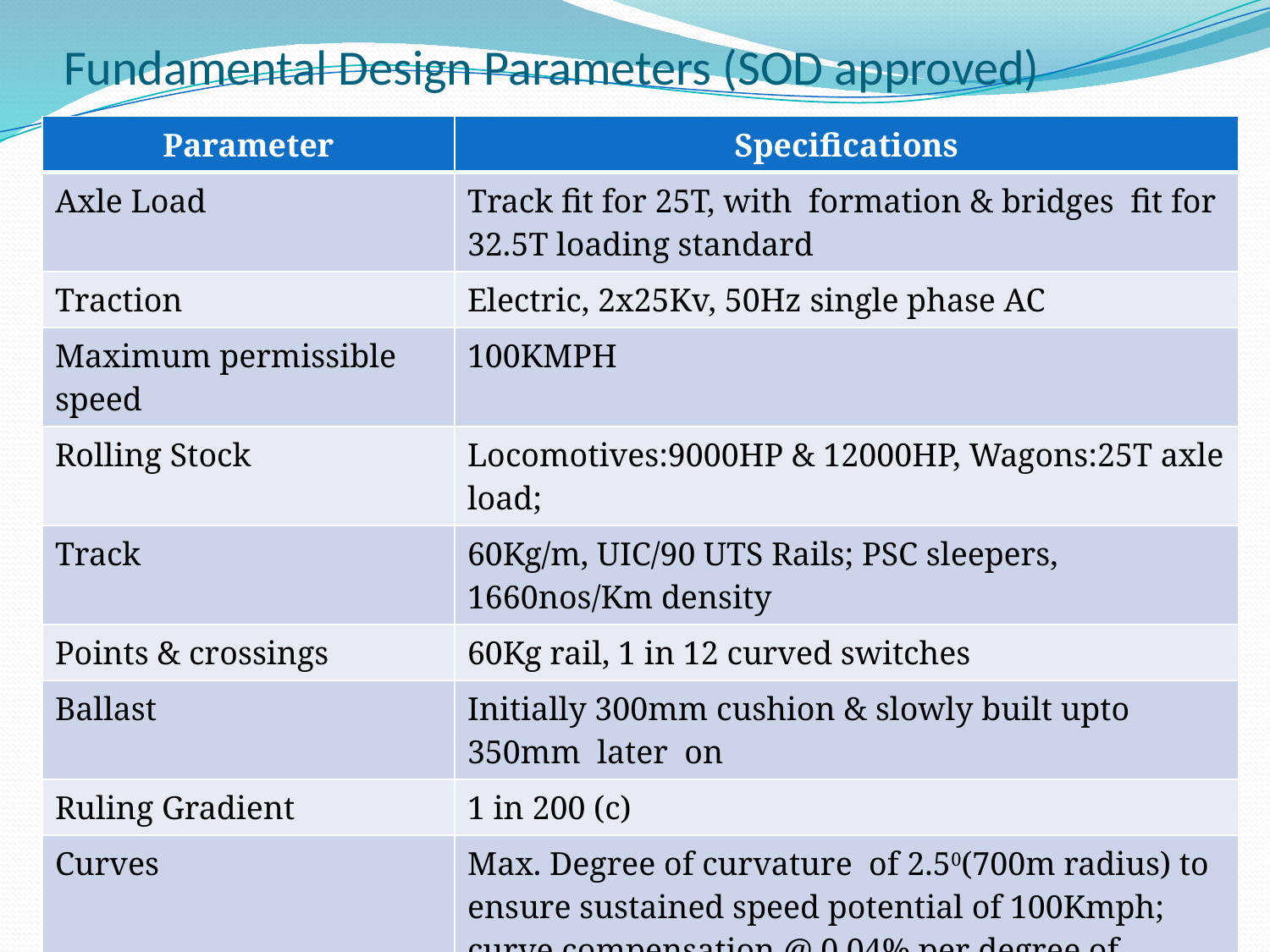

# Fundamental Design Parameters (SOD approved)
| Parameter | Specifications |
| --- | --- |
| Axle Load | Track fit for 25T, with formation & bridges fit for 32.5T loading standard |
| Traction | Electric, 2x25Kv, 50Hz single phase AC |
| Maximum permissible speed | 100KMPH |
| Rolling Stock | Locomotives:9000HP & 12000HP, Wagons:25T axle load; |
| Track | 60Kg/m, UIC/90 UTS Rails; PSC sleepers, 1660nos/Km density |
| Points & crossings | 60Kg rail, 1 in 12 curved switches |
| Ballast | Initially 300mm cushion & slowly built upto 350mm later on |
| Ruling Gradient | 1 in 200 (c) |
| Curves | Max. Degree of curvature of 2.50(700m radius) to ensure sustained speed potential of 100Kmph; curve compensation @ 0.04% per degree of curvature |
14